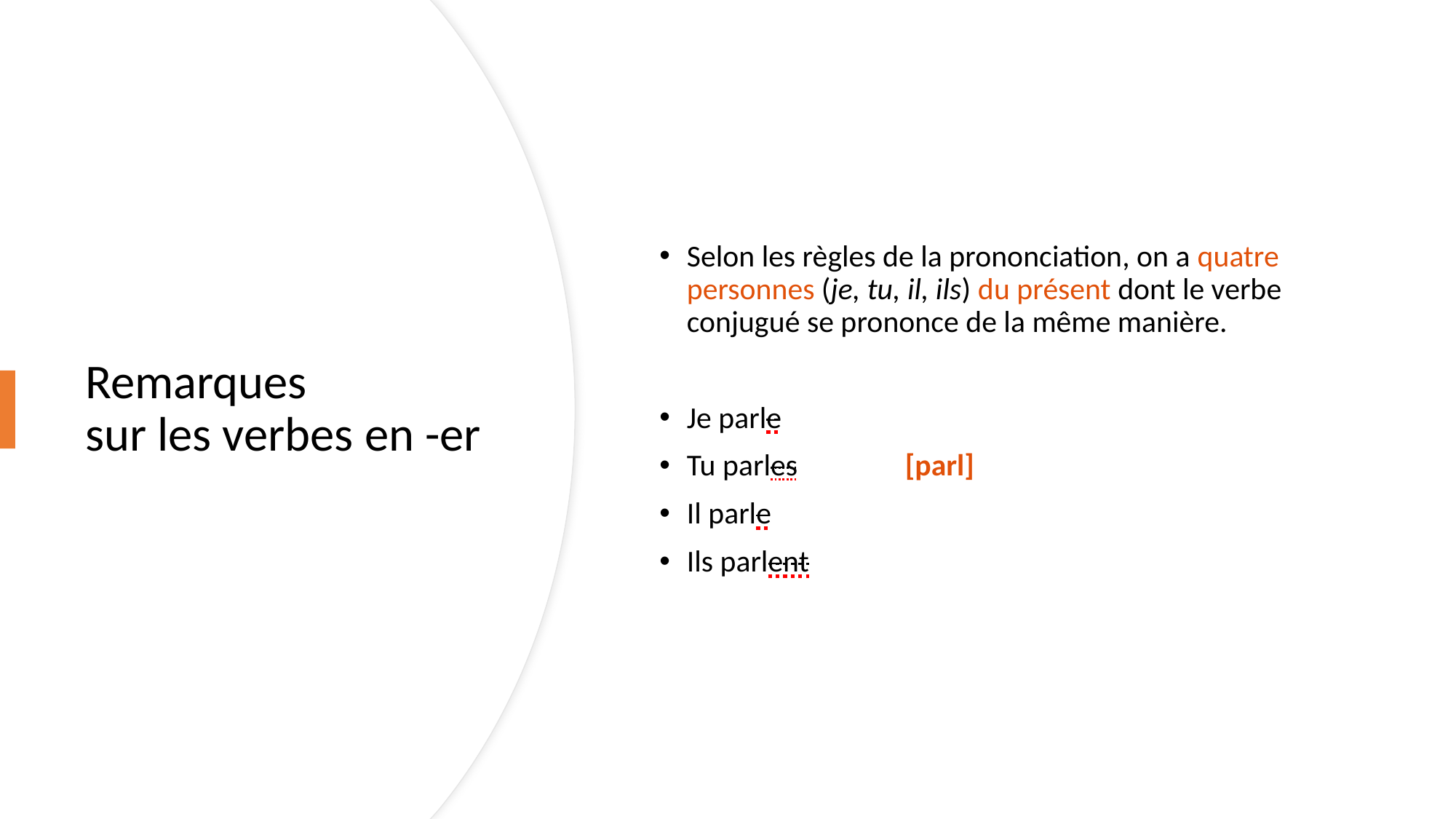

Selon les règles de la prononciation, on a quatre personnes (je, tu, il, ils) du présent dont le verbe conjugué se prononce de la même manière.

Je parle
Tu parles	[parl]
Il parle
Ils parlent
# Remarques sur les verbes en -er